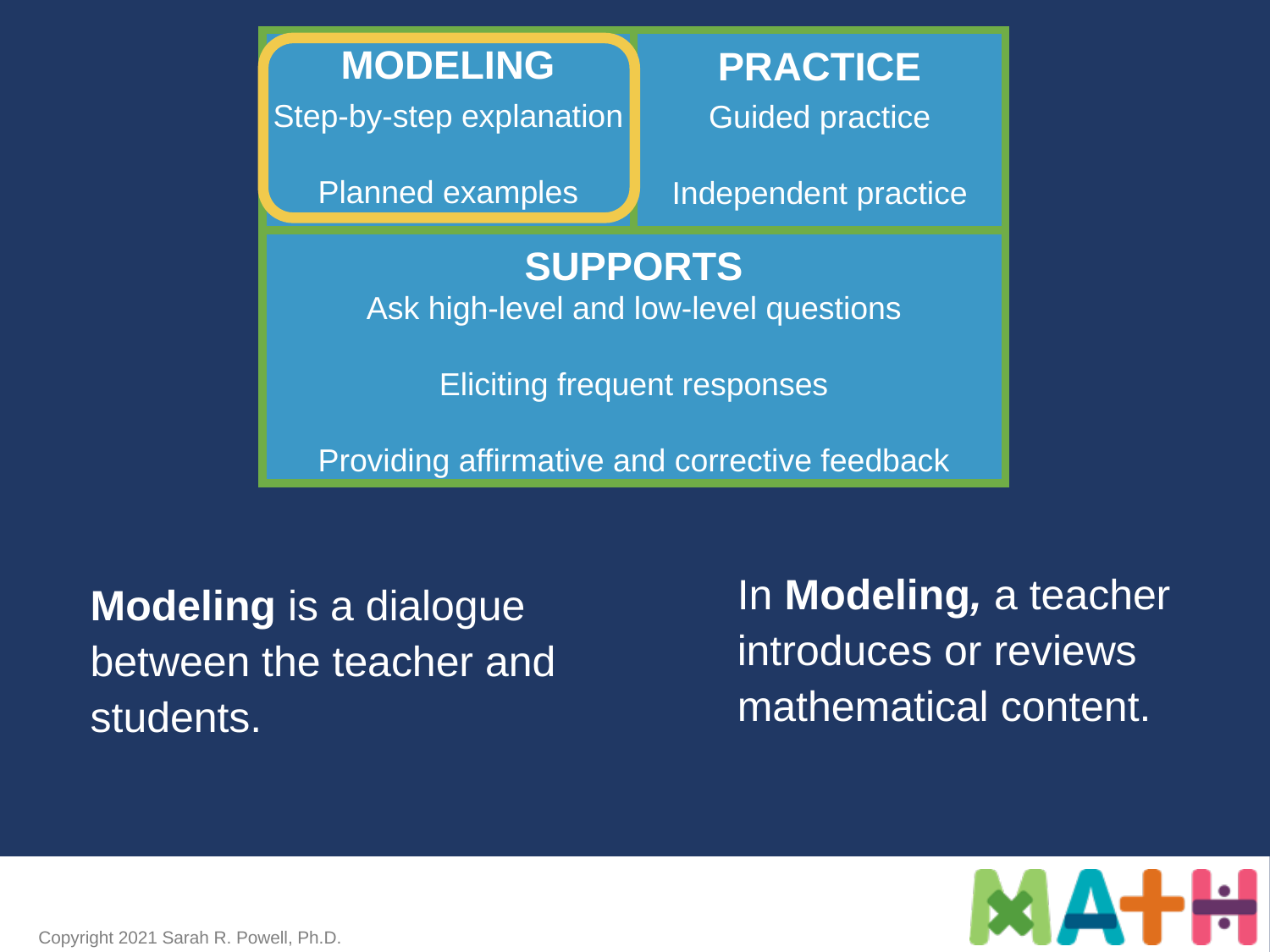

MODELING
PRACTICE
Step-by-step explanation

Planned examples
Guided practice

Independent practice

SUPPORTS
Ask high-level and low-level questions

Eliciting frequent responses

Providing affirmative and corrective feedback

In Modeling, a teacher introduces or reviews mathematical content.
Modeling is a dialogue between the teacher and students.